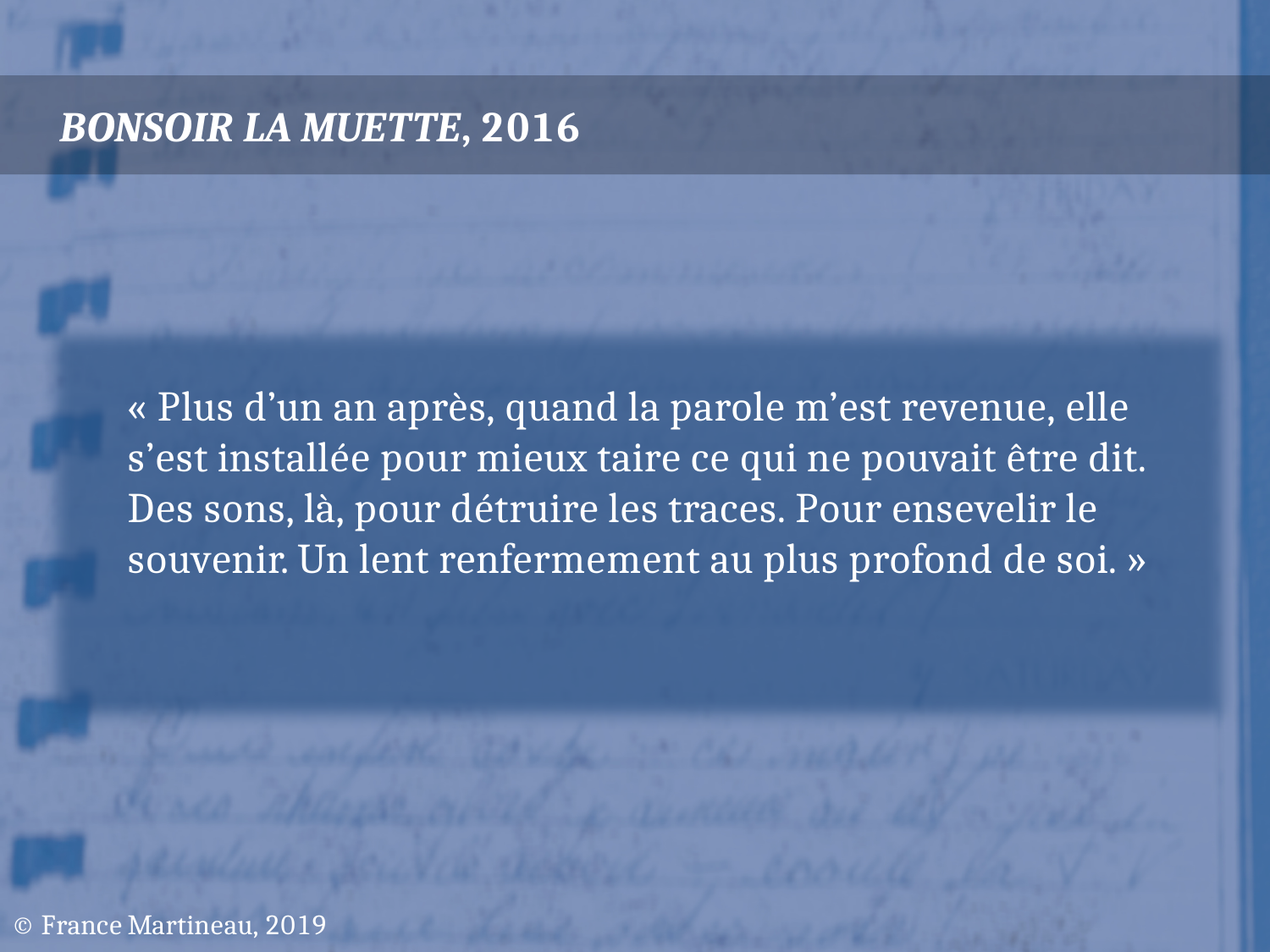

# BONSOIR LA MUETTE, 2016

« Plus d’un an après, quand la parole m’est revenue, elle s’est installée pour mieux taire ce qui ne pouvait être dit. Des sons, là, pour détruire les traces. Pour ensevelir le souvenir. Un lent renfermement au plus profond de soi. »

© France Martineau, 2019